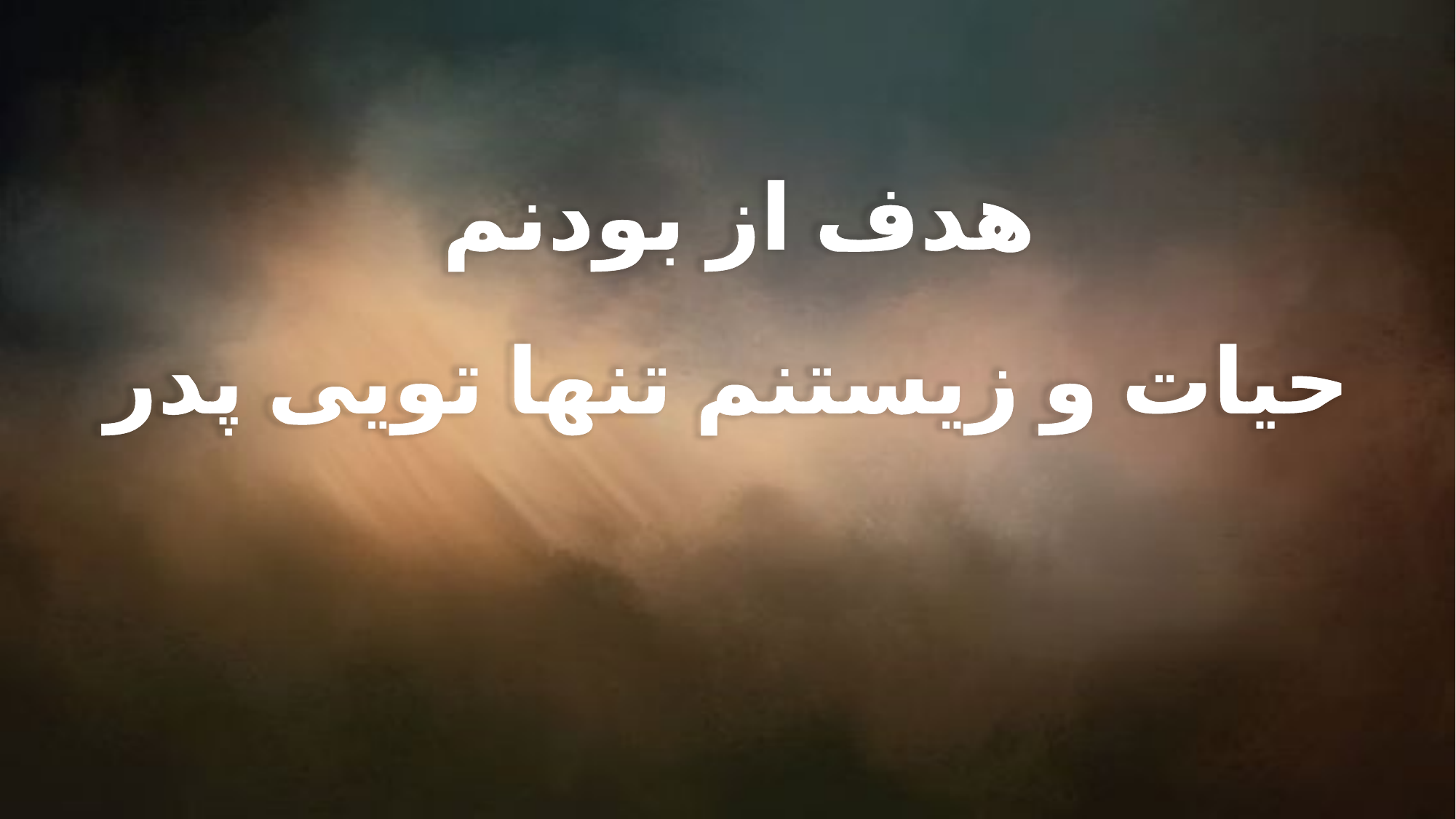

هدف از بودنم
حیات و زیستنم تنها تویی پدر